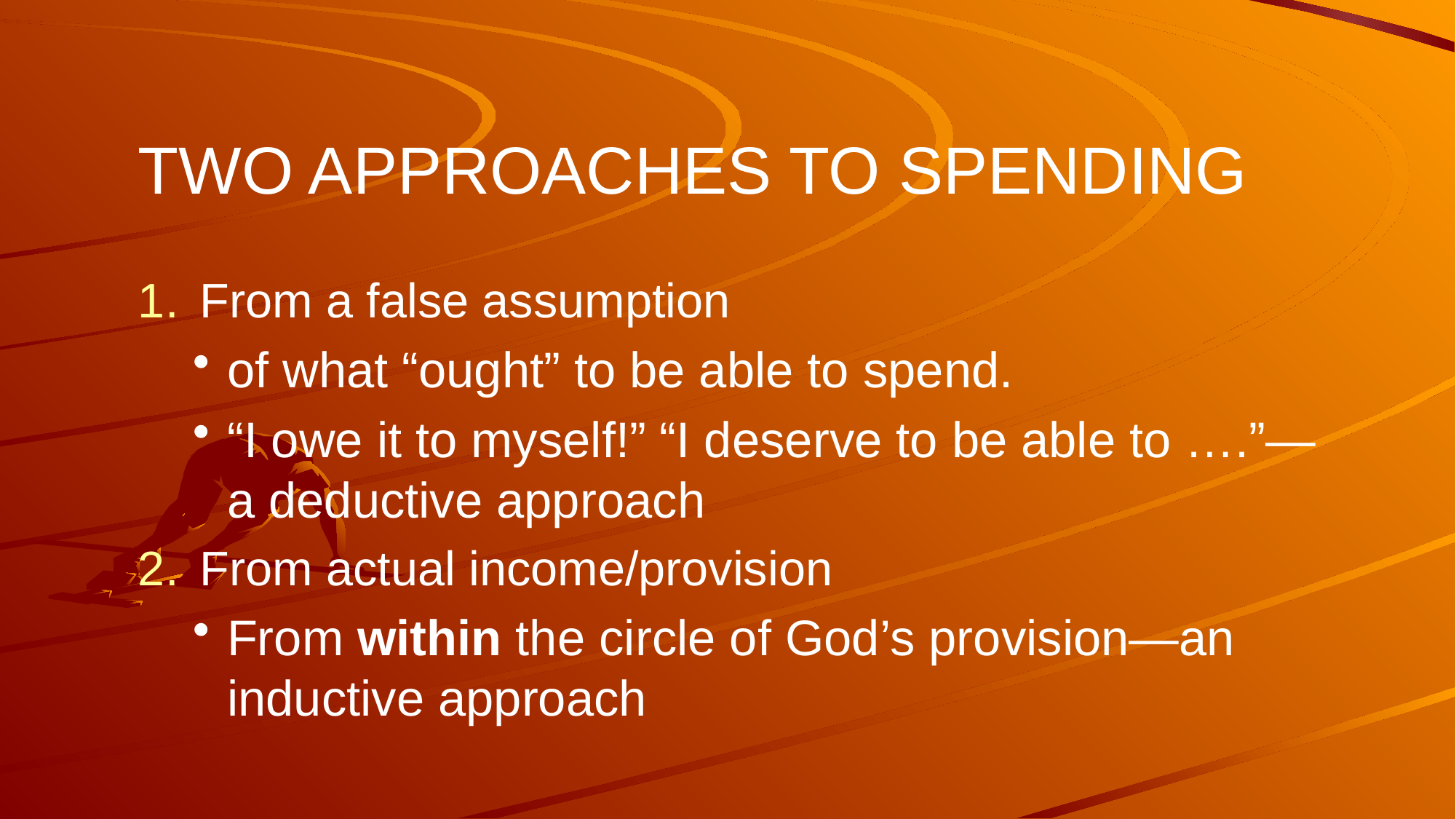

# TWO APPROACHES TO SPENDING
From a false assumption
of what “ought” to be able to spend.
“I owe it to myself!” “I deserve to be able to ….”—a deductive approach
From actual income/provision
From within the circle of God’s provision—an inductive approach